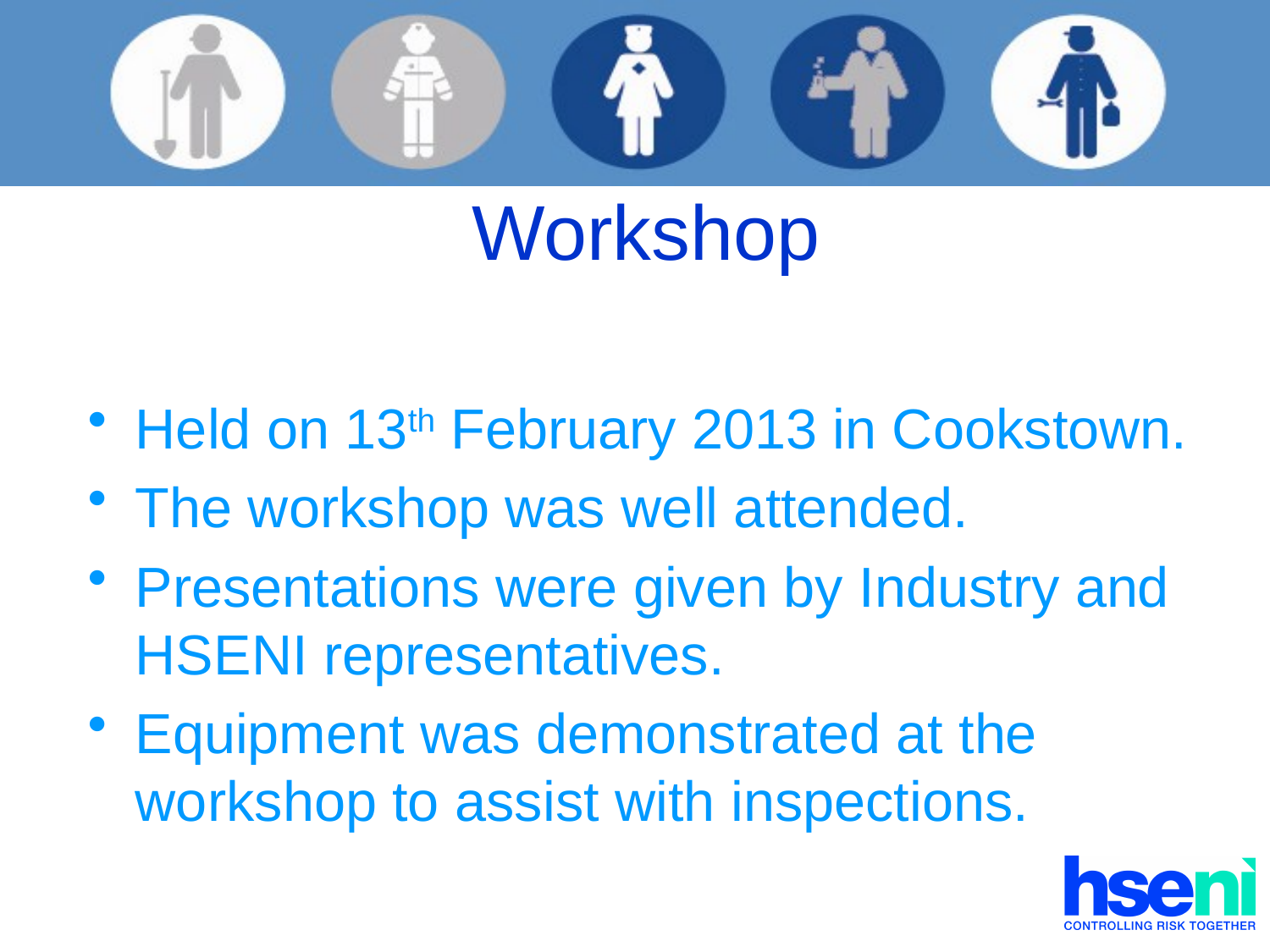

# Workshop
Held on 13th February 2013 in Cookstown.
The workshop was well attended.
Presentations were given by Industry and HSENI representatives.
Equipment was demonstrated at the workshop to assist with inspections.